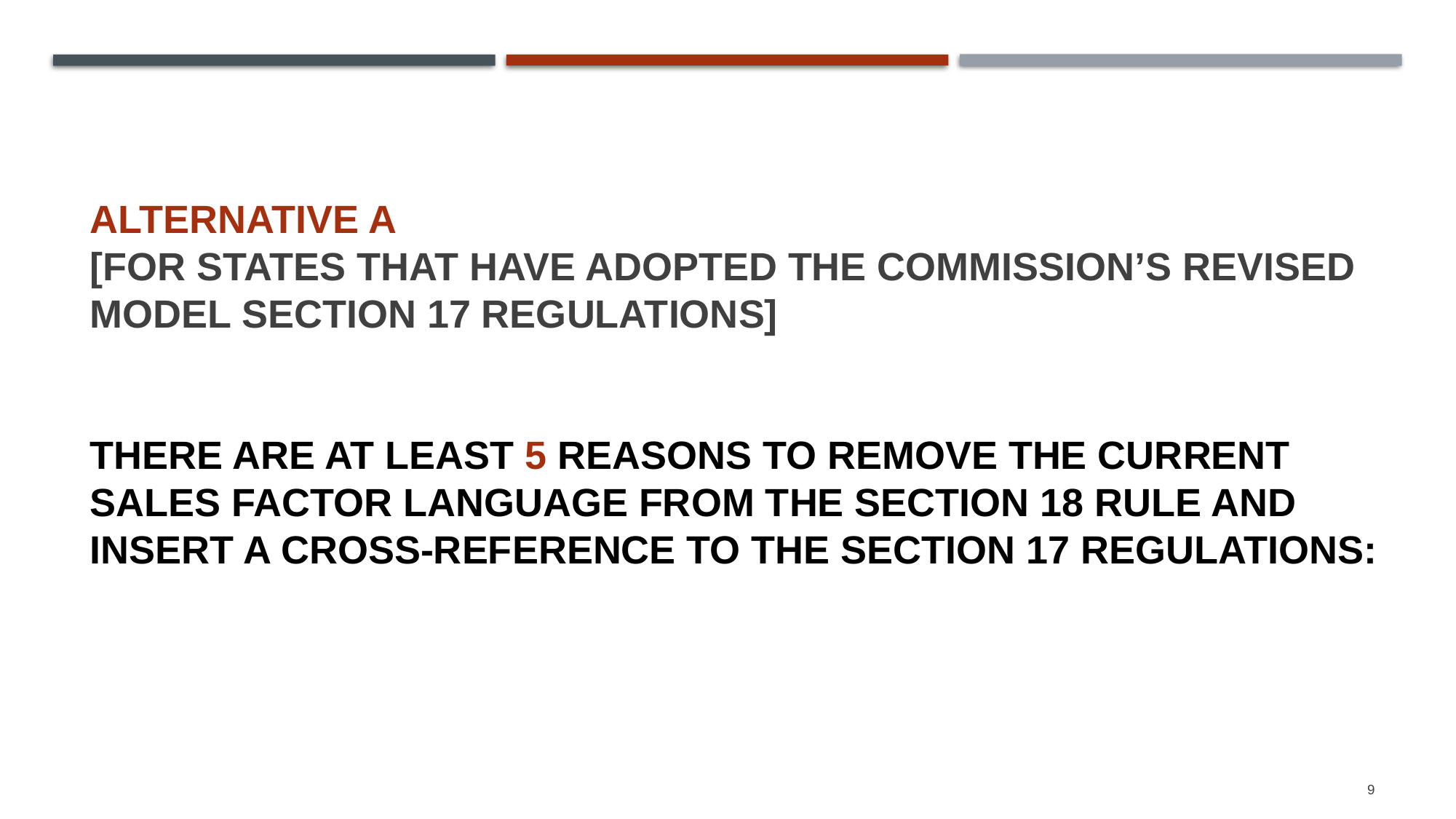

# Alternative a [for states that have adopted the Commission’s revised model Section 17 regulations] There are AT least 5 reasons to remove the current sales factor language from the Section 18 Rule and insert a cross-reference to the Section 17 regulations:
9